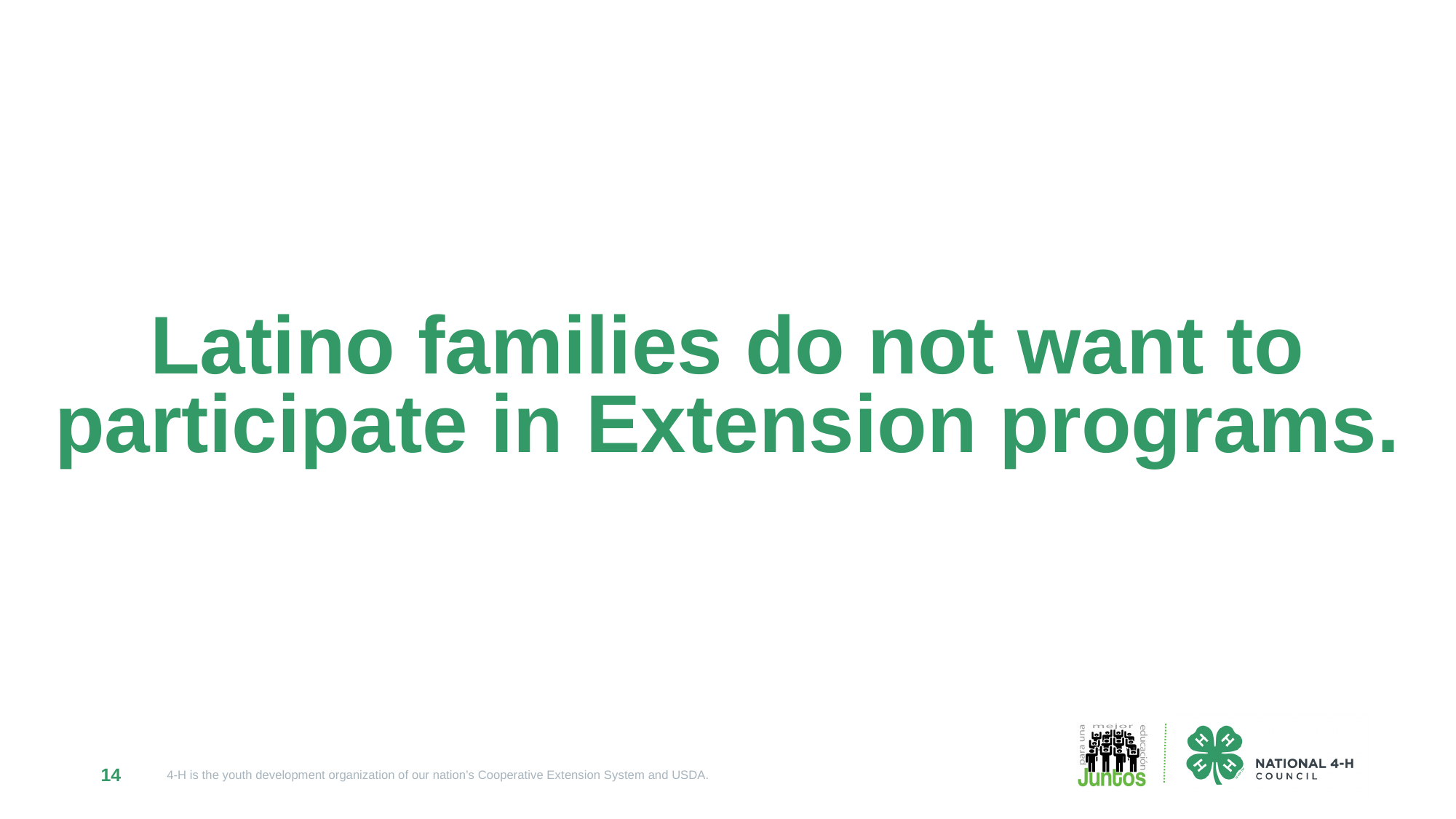

Latino families do not want to participate in Extension programs.
14